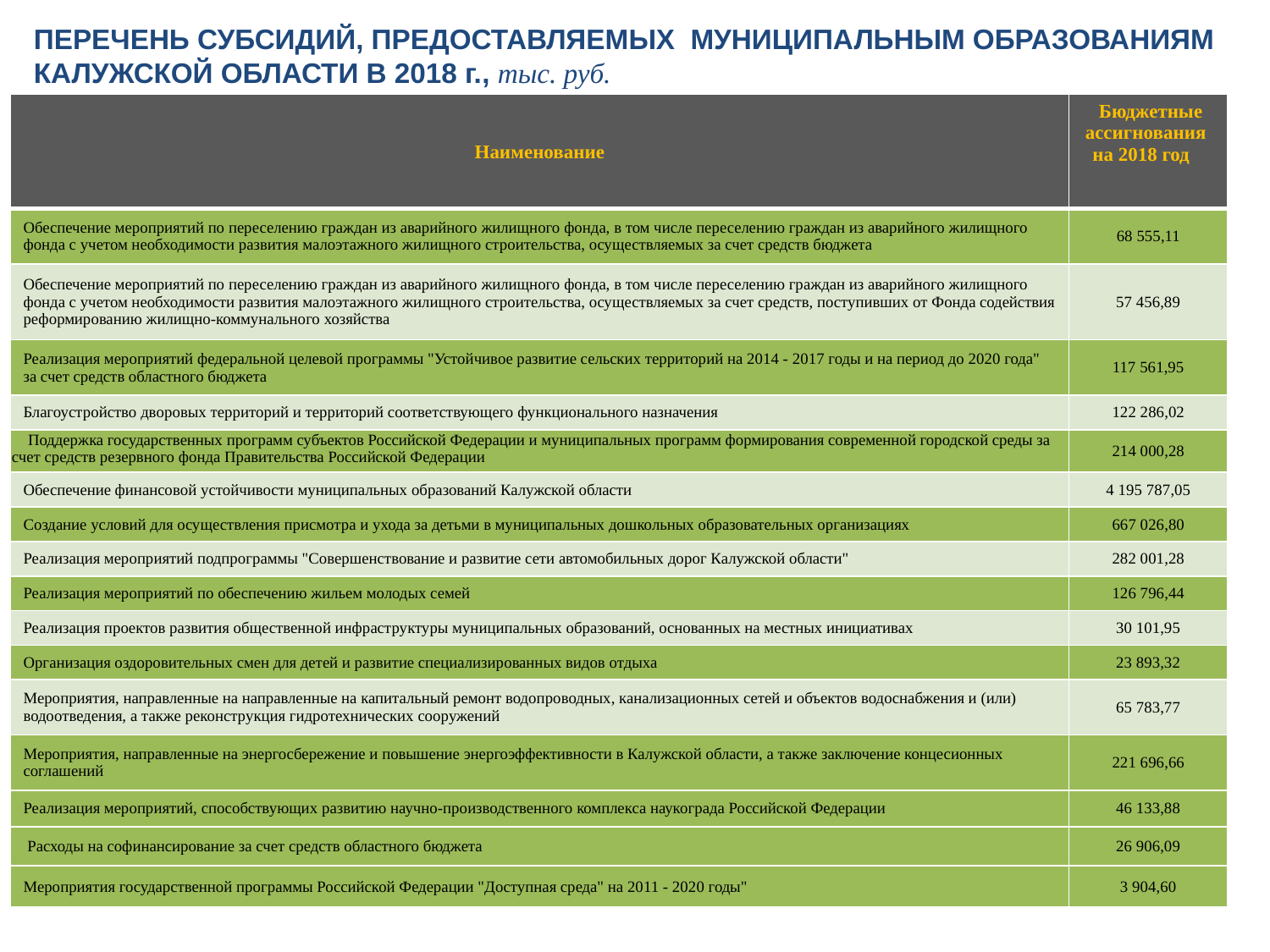

# ПЕРЕЧЕНЬ СУБСИДИЙ, ПРЕДОСТАВЛЯЕМЫХ  МУНИЦИПАЛЬНЫМ ОБРАЗОВАНИЯМ КАЛУЖСКОЙ ОБЛАСТИ В 2018 г., тыс. руб.

| Наименование | Бюджетные ассигнования на 2018 год |
| --- | --- |
| Обеспечение мероприятий по переселению граждан из аварийного жилищного фонда, в том числе переселению граждан из аварийного жилищного фонда с учетом необходимости развития малоэтажного жилищного строительства, осуществляемых за счет средств бюджета | 68 555,11 |
| Обеспечение мероприятий по переселению граждан из аварийного жилищного фонда, в том числе переселению граждан из аварийного жилищного фонда с учетом необходимости развития малоэтажного жилищного строительства, осуществляемых за счет средств, поступивших от Фонда содействия реформированию жилищно-коммунального хозяйства | 57 456,89 |
| Реализация мероприятий федеральной целевой программы "Устойчивое развитие сельских территорий на 2014 - 2017 годы и на период до 2020 года" за счет средств областного бюджета | 117 561,95 |
| Благоустройство дворовых территорий и территорий соответствующего функционального назначения | 122 286,02 |
| Поддержка государственных программ субъектов Российской Федерации и муниципальных программ формирования современной городской среды за счет средств резервного фонда Правительства Российской Федерации | 214 000,28 |
| Обеспечение финансовой устойчивости муниципальных образований Калужской области | 4 195 787,05 |
| Создание условий для осуществления присмотра и ухода за детьми в муниципальных дошкольных образовательных организациях | 667 026,80 |
| Реализация мероприятий подпрограммы "Совершенствование и развитие сети автомобильных дорог Калужской области" | 282 001,28 |
| Реализация мероприятий по обеспечению жильем молодых семей | 126 796,44 |
| Реализация проектов развития общественной инфраструктуры муниципальных образований, основанных на местных инициативах | 30 101,95 |
| Организация оздоровительных смен для детей и развитие специализированных видов отдыха | 23 893,32 |
| Мероприятия, направленные на направленные на капитальный ремонт водопроводных, канализационных сетей и объектов водоснабжения и (или) водоотведения, а также реконструкция гидротехнических сооружений | 65 783,77 |
| Мероприятия, направленные на энергосбережение и повышение энергоэффективности в Калужской области, а также заключение концесионных соглашений | 221 696,66 |
| Реализация мероприятий, способствующих развитию научно-производственного комплекса наукограда Российской Федерации | 46 133,88 |
| Расходы на софинансирование за счет средств областного бюджета | 26 906,09 |
| Мероприятия государственной программы Российской Федерации "Доступная среда" на 2011 - 2020 годы" | 3 904,60 |